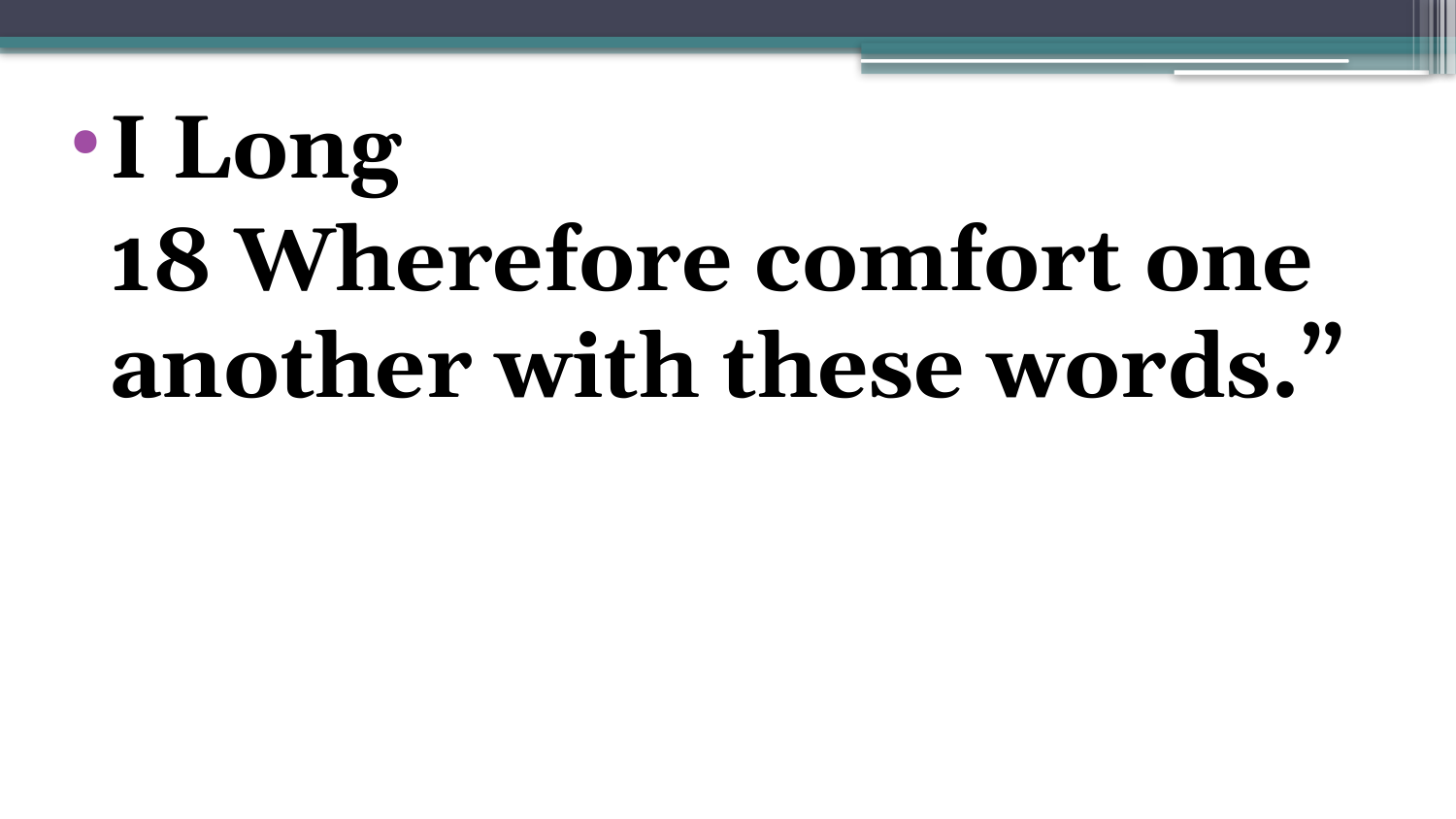

I Long
	18 Wherefore comfort one another with these words.”